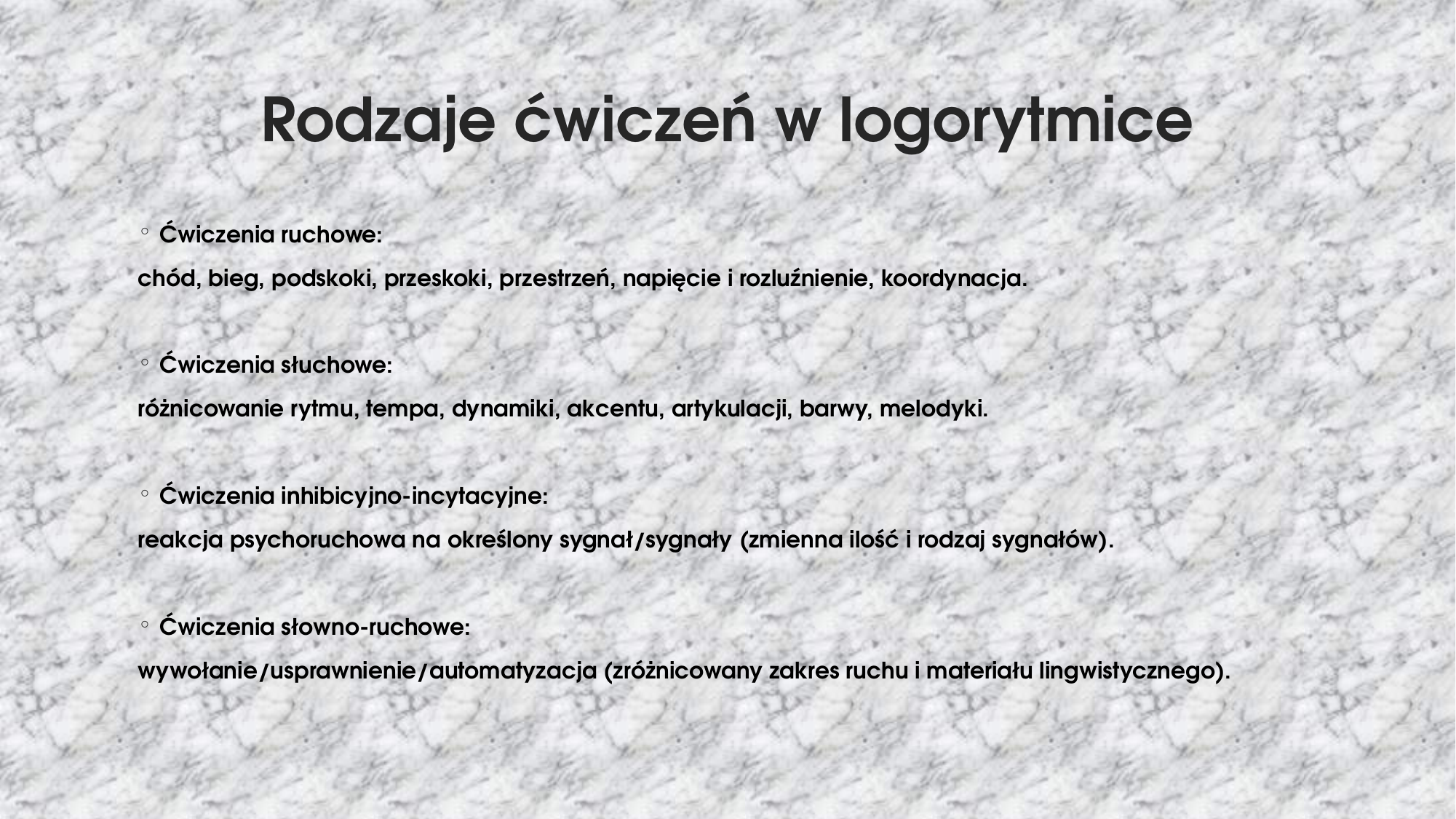

# Rodzaje ćwiczeń w logorytmice
Ćwiczenia ruchowe:
chód, bieg, podskoki, przeskoki, przestrzeń, napięcie i rozluźnienie, koordynacja.

Ćwiczenia słuchowe:
różnicowanie rytmu, tempa, dynamiki, akcentu, artykulacji, barwy, melodyki.

Ćwiczenia inhibicyjno-incytacyjne:
reakcja psychoruchowa na określony sygnał/sygnały (zmienna ilość i rodzaj sygnałów).

Ćwiczenia słowno-ruchowe:
wywołanie/usprawnienie/automatyzacja (zróżnicowany zakres ruchu i materiału lingwistycznego).